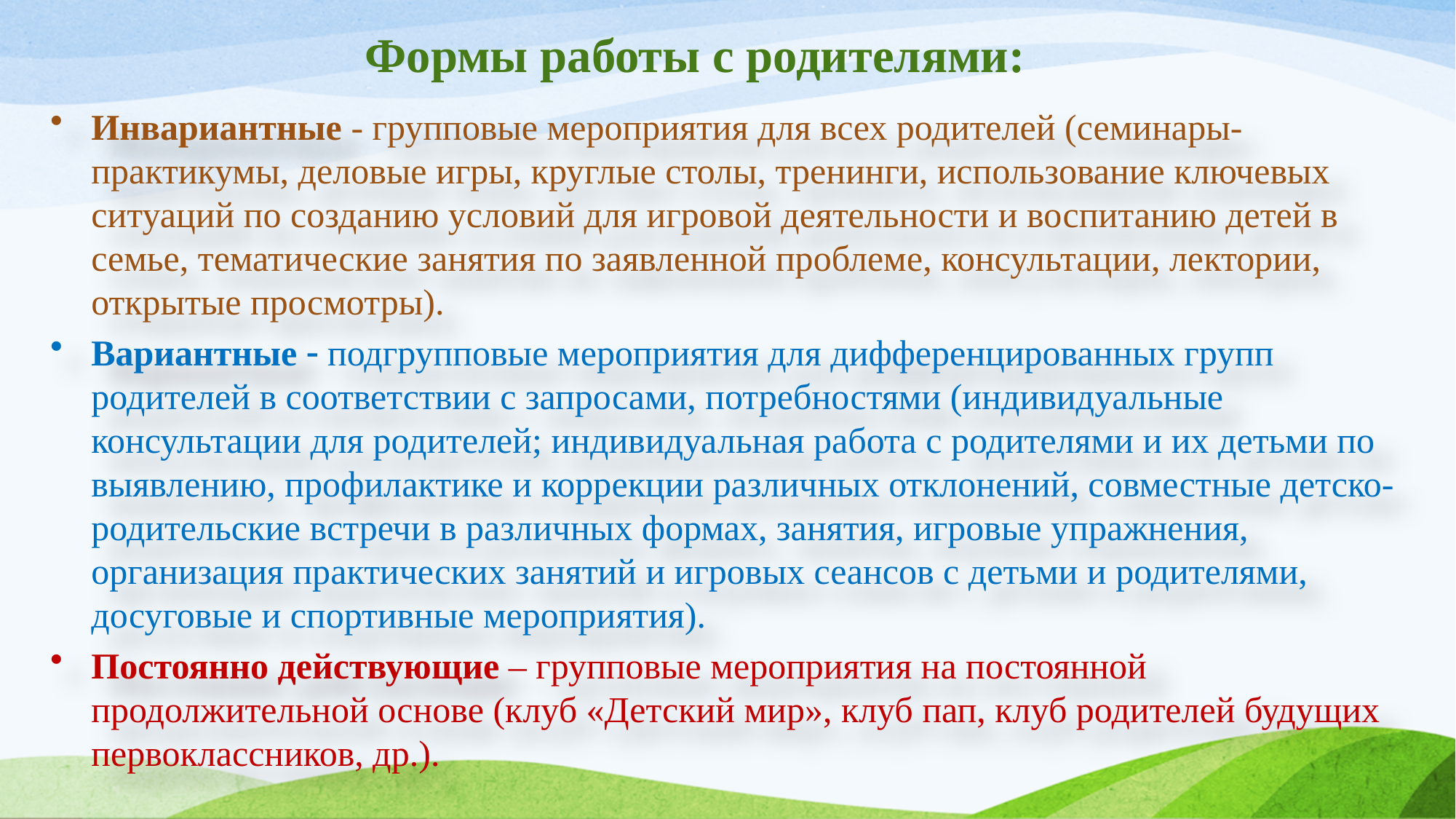

# Формы работы с родителями:
Инвариантные - групповые мероприятия для всех родителей (семинары-практикумы, деловые игры, круглые столы, тренинги, использование ключевых ситуаций по созданию условий для игровой деятельности и воспитанию детей в семье, тематические занятия по заявленной проблеме, консультации, лектории, открытые просмотры).
Вариантные − подгрупповые мероприятия для дифференцированных групп родителей в соответствии с запросами, потребностями (индивидуальные консультации для родителей; индивидуальная работа с родителями и их детьми по выявлению, профилактике и коррекции различных отклонений, совместные детско-родительские встречи в различных формах, занятия, игровые упражнения, организация практических занятий и игровых сеансов с детьми и родителями, досуговые и спортивные мероприятия).
Постоянно действующие – групповые мероприятия на постоянной продолжительной основе (клуб «Детский мир», клуб пап, клуб родителей будущих первоклассников, др.).